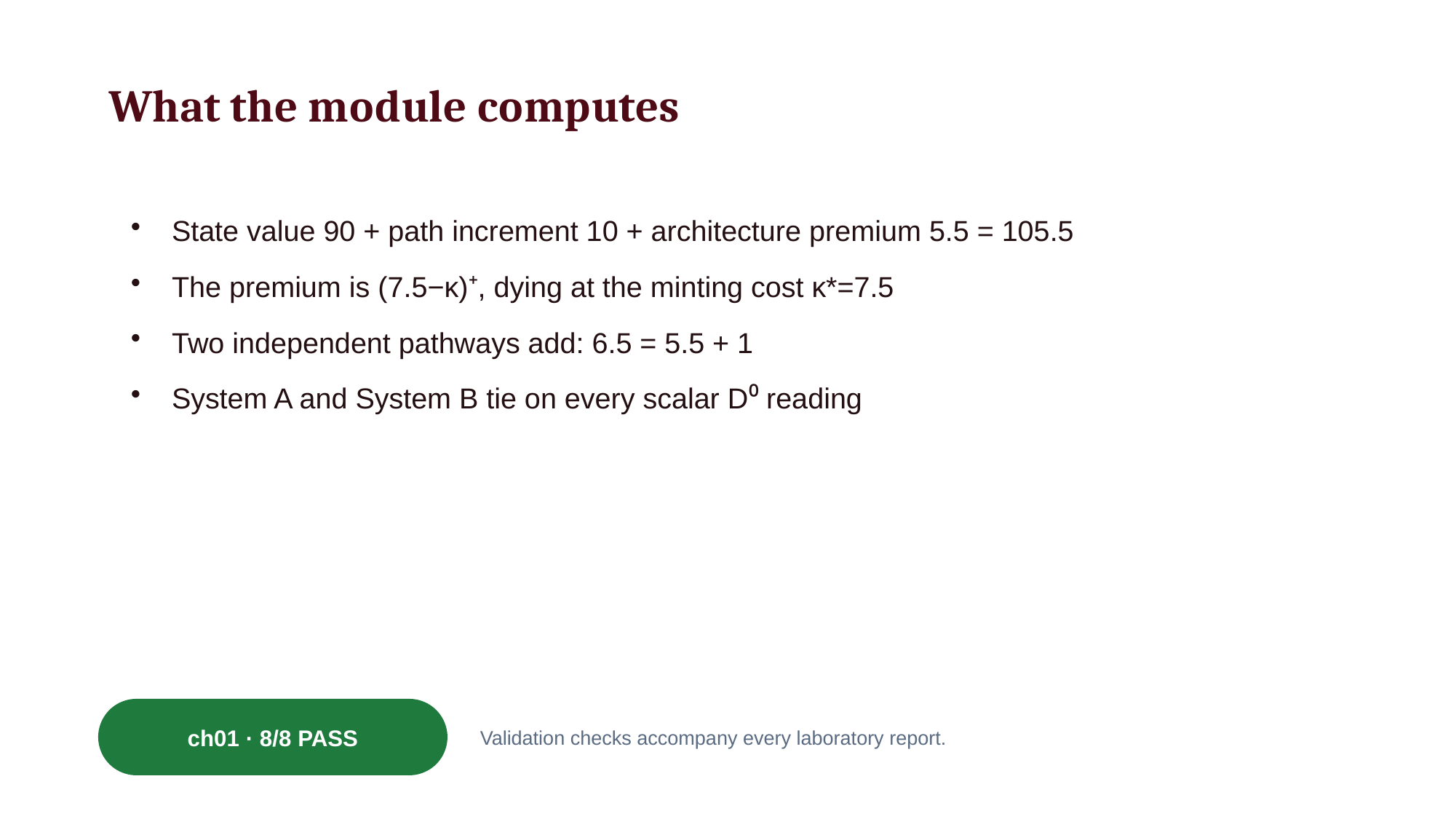

What the module computes
State value 90 + path increment 10 + architecture premium 5.5 = 105.5
The premium is (7.5−κ)⁺, dying at the minting cost κ*=7.5
Two independent pathways add: 6.5 = 5.5 + 1
System A and System B tie on every scalar D⁰ reading

ch01 · 8/8 PASS
Validation checks accompany every laboratory report.